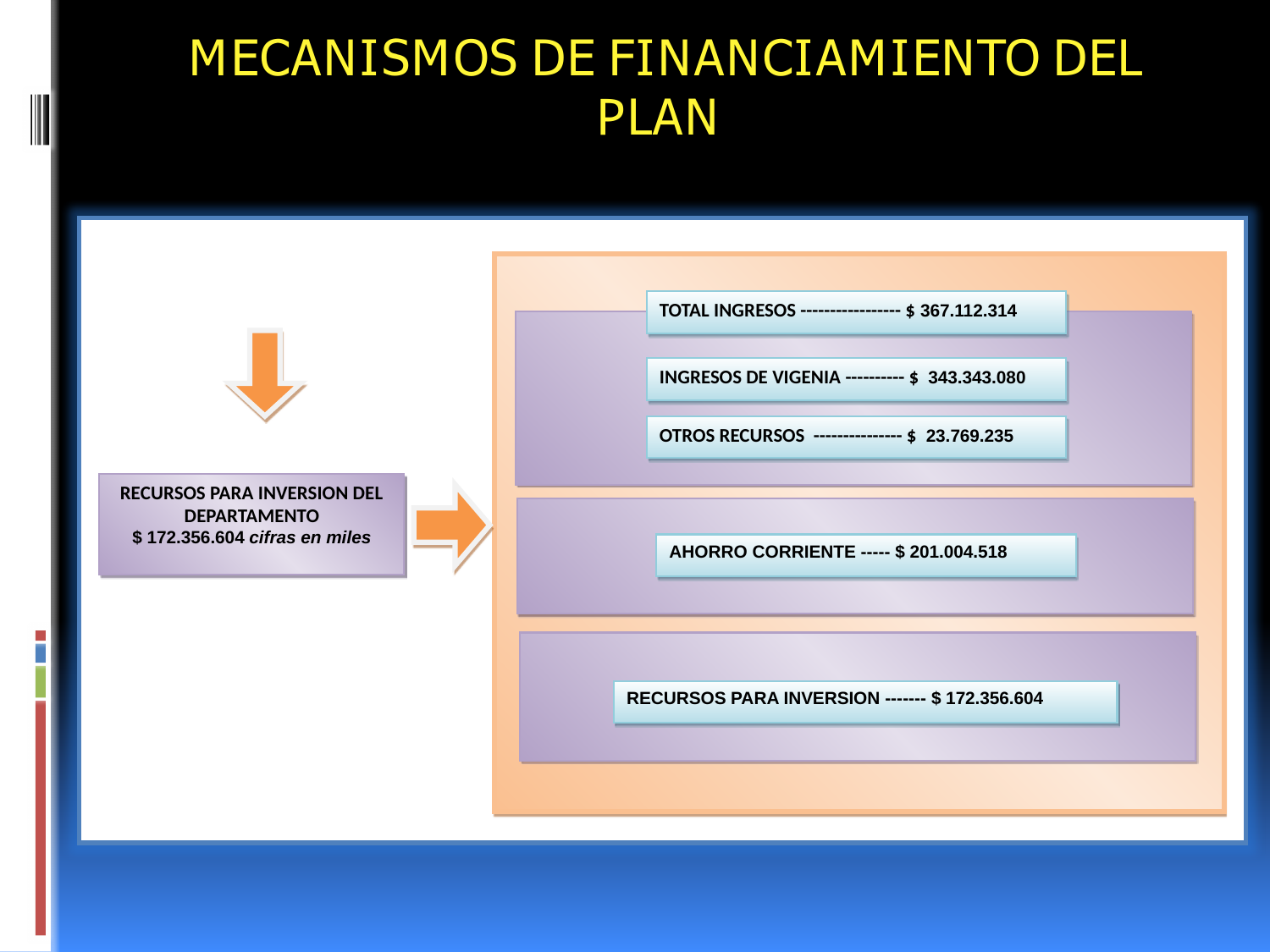

# MECANISMOS DE FINANCIAMIENTO DEL PLAN

TOTAL INGRESOS ----------------- $ 367.112.314

INGRESOS DE VIGENIA ---------- $  343.343.080

OTROS RECURSOS  --------------- $  23.769.235

RECURSOS PARA INVERSION DEL DEPARTAMENTO
$ 172.356.604 cifras en miles

AHORRO CORRIENTE ----- $ 201.004.518

RECURSOS PARA INVERSION ------- $ 172.356.604